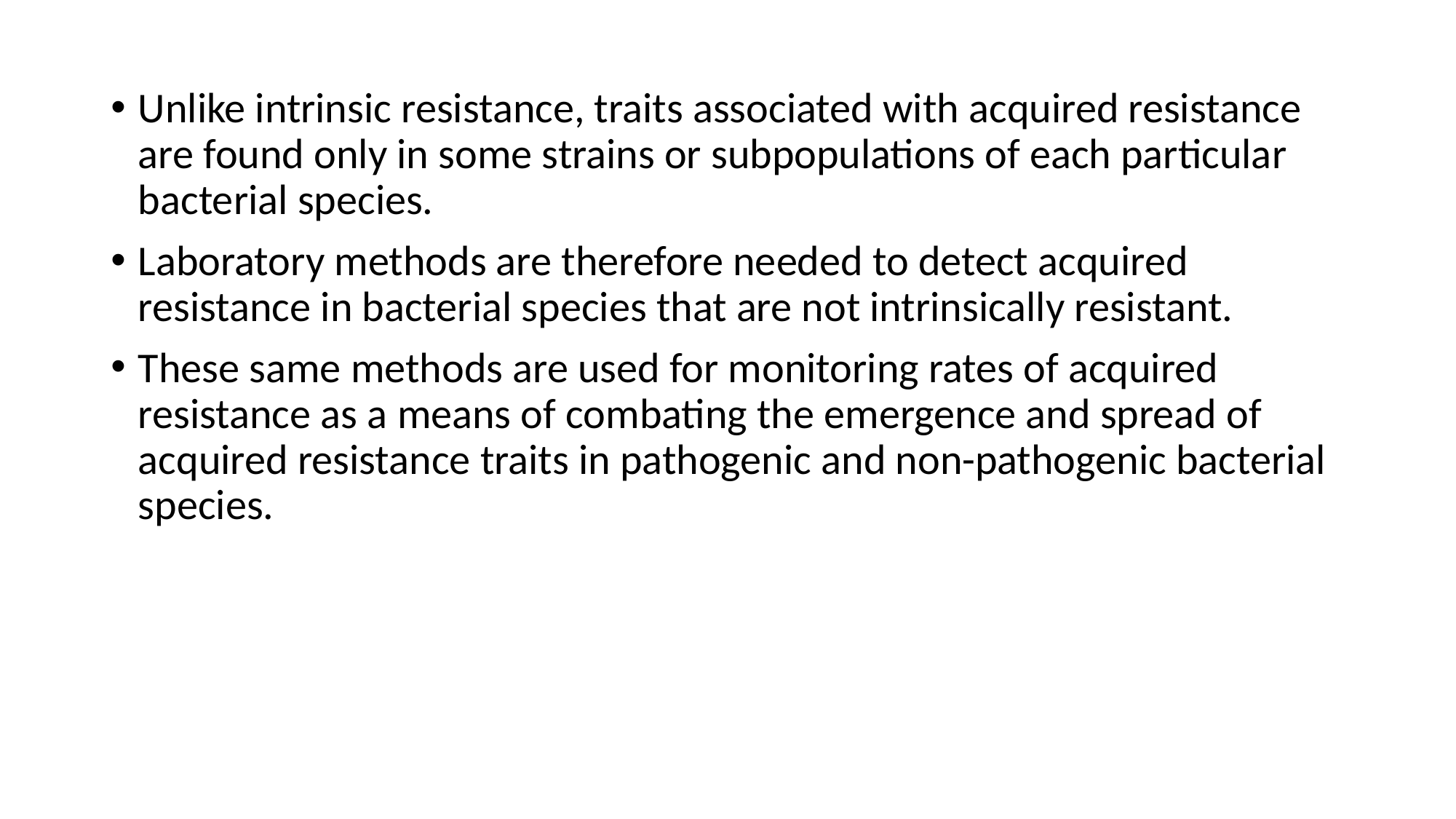

Unlike intrinsic resistance, traits associated with acquired resistance are found only in some strains or subpopulations of each particular bacterial species.
Laboratory methods are therefore needed to detect acquired resistance in bacterial species that are not intrinsically resistant.
These same methods are used for monitoring rates of acquired resistance as a means of combating the emergence and spread of acquired resistance traits in pathogenic and non-pathogenic bacterial species.